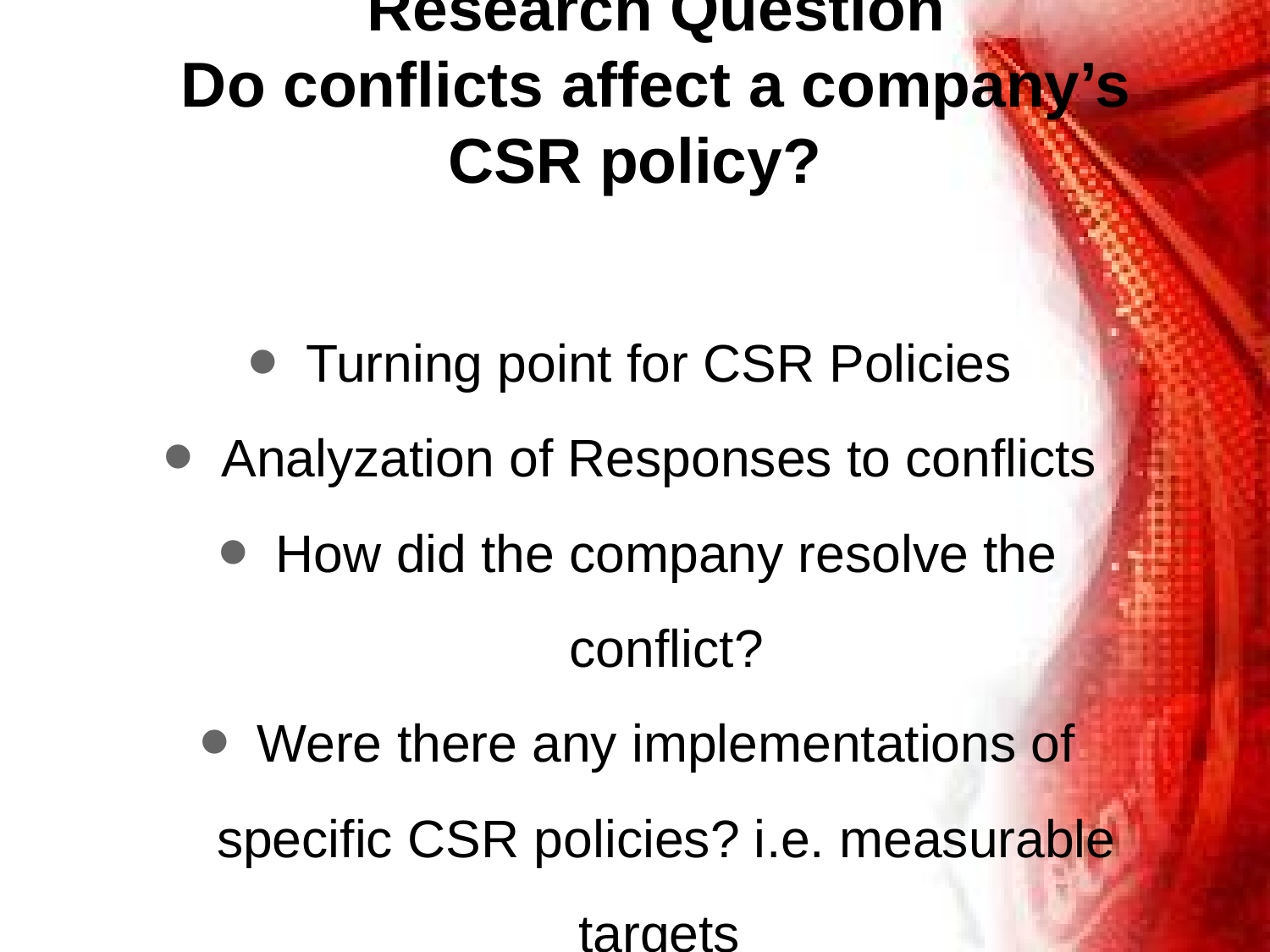

# Research Question
Do conflicts affect a company’s CSR policy?

Turning point for CSR Policies
Analyzation of Responses to conflicts
How did the company resolve the conflict?
Were there any implementations of specific CSR policies? i.e. measurable targets